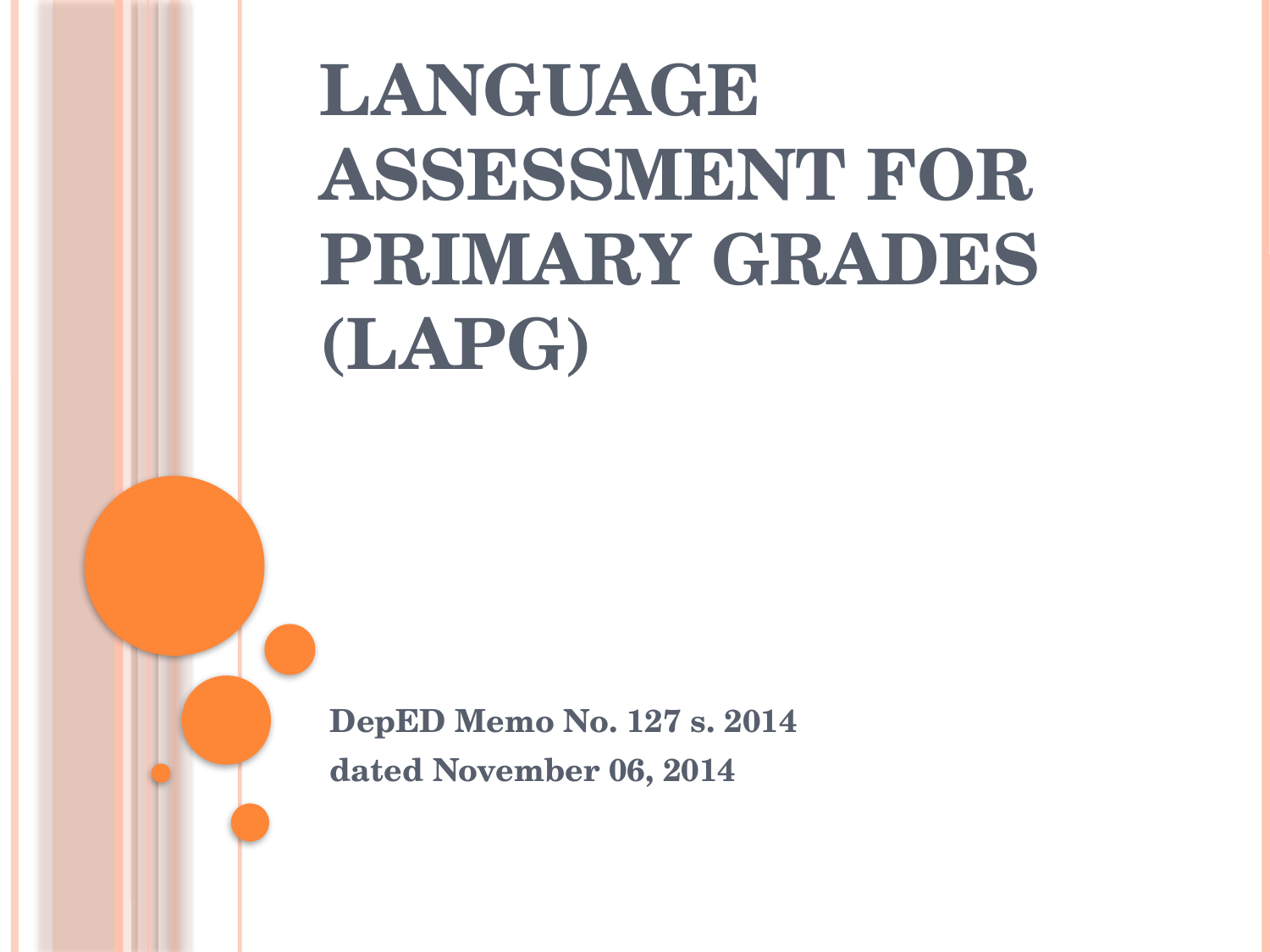

# Language Assessment for Primary Grades (LAPG)
DepED Memo No. 127 s. 2014
dated November 06, 2014